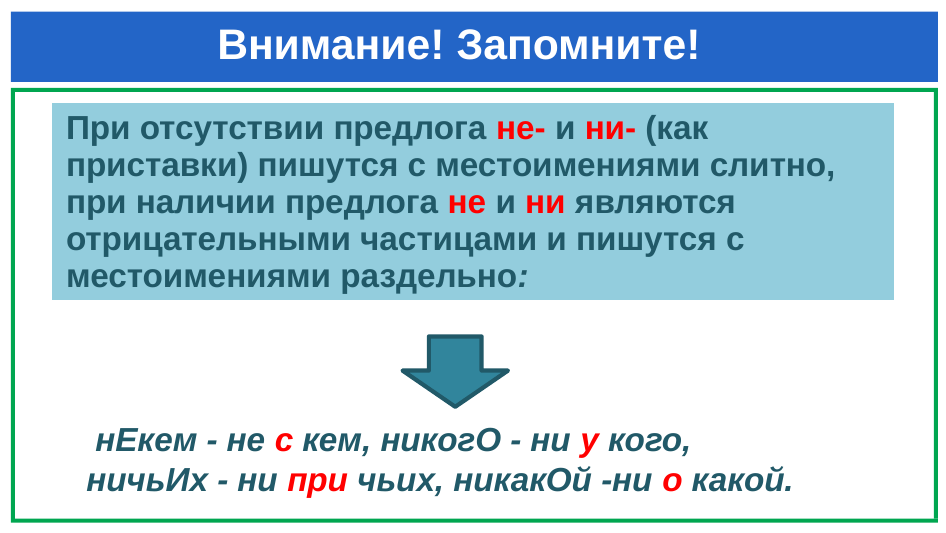

# Внимание! Запомните!
| При отсутствии предлога не- и ни- (как приставки) пишутся с местоимениями слитно, при наличии предлога не и ни являются отрицательными частицами и пишутся с местоимениями раздельно: |
| --- |

         нЕкем - не с кем, никогО - ни у кого,
        ничьИх - ни при чьих, никакОй -ни о какой.